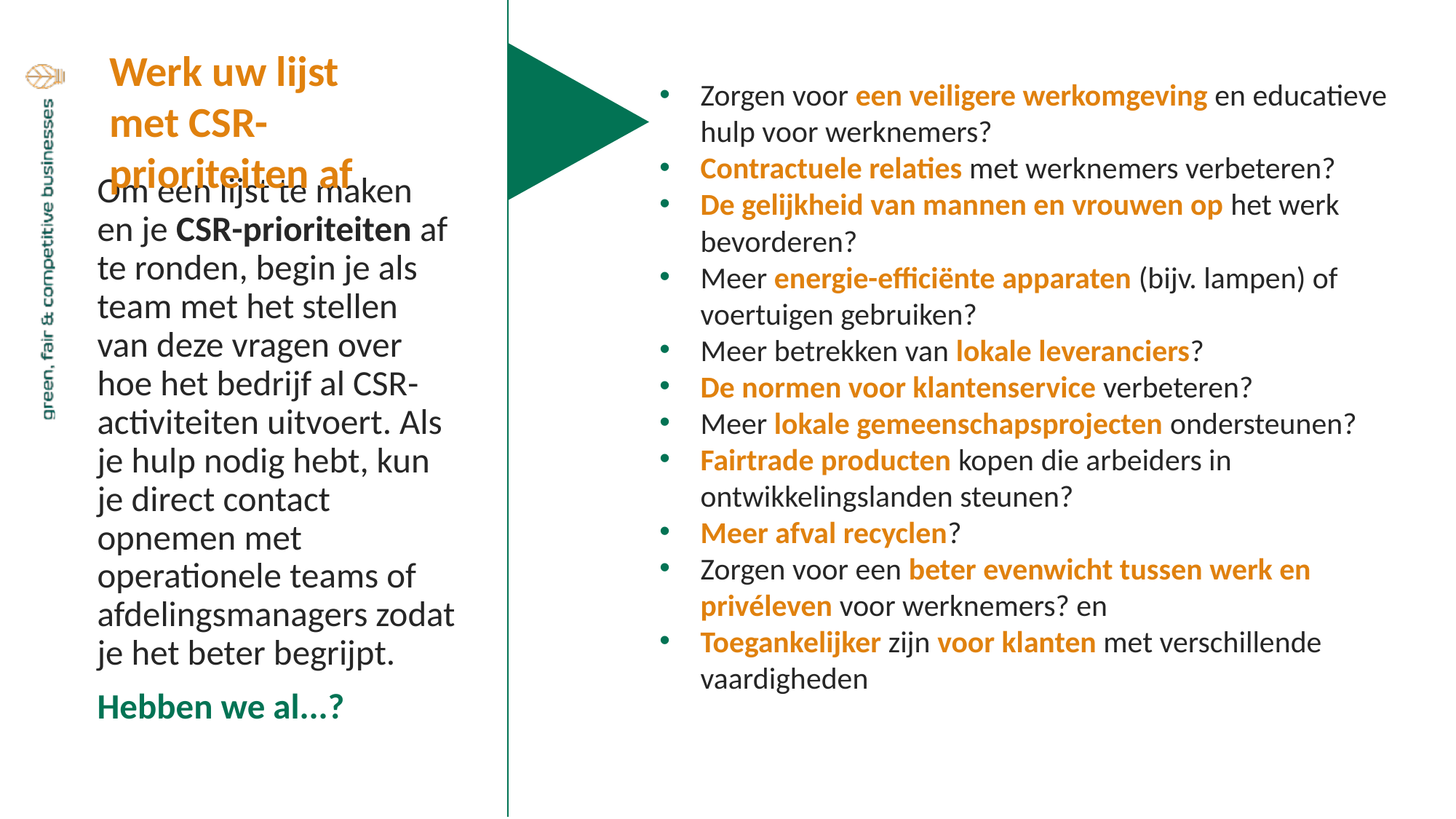

Werk uw lijst met CSR-prioriteiten af
Zorgen voor een veiligere werkomgeving en educatieve hulp voor werknemers?
Contractuele relaties met werknemers verbeteren?
De gelijkheid van mannen en vrouwen op het werk bevorderen?
Meer energie-efficiënte apparaten (bijv. lampen) of voertuigen gebruiken?
Meer betrekken van lokale leveranciers?
De normen voor klantenservice verbeteren?
Meer lokale gemeenschapsprojecten ondersteunen?
Fairtrade producten kopen die arbeiders in ontwikkelingslanden steunen?
Meer afval recyclen?
Zorgen voor een beter evenwicht tussen werk en privéleven voor werknemers? en
Toegankelijker zijn voor klanten met verschillende vaardigheden
Om een lijst te maken en je CSR-prioriteiten af te ronden, begin je als team met het stellen van deze vragen over hoe het bedrijf al CSR-activiteiten uitvoert. Als je hulp nodig hebt, kun je direct contact opnemen met operationele teams of afdelingsmanagers zodat je het beter begrijpt.
Hebben we al...?